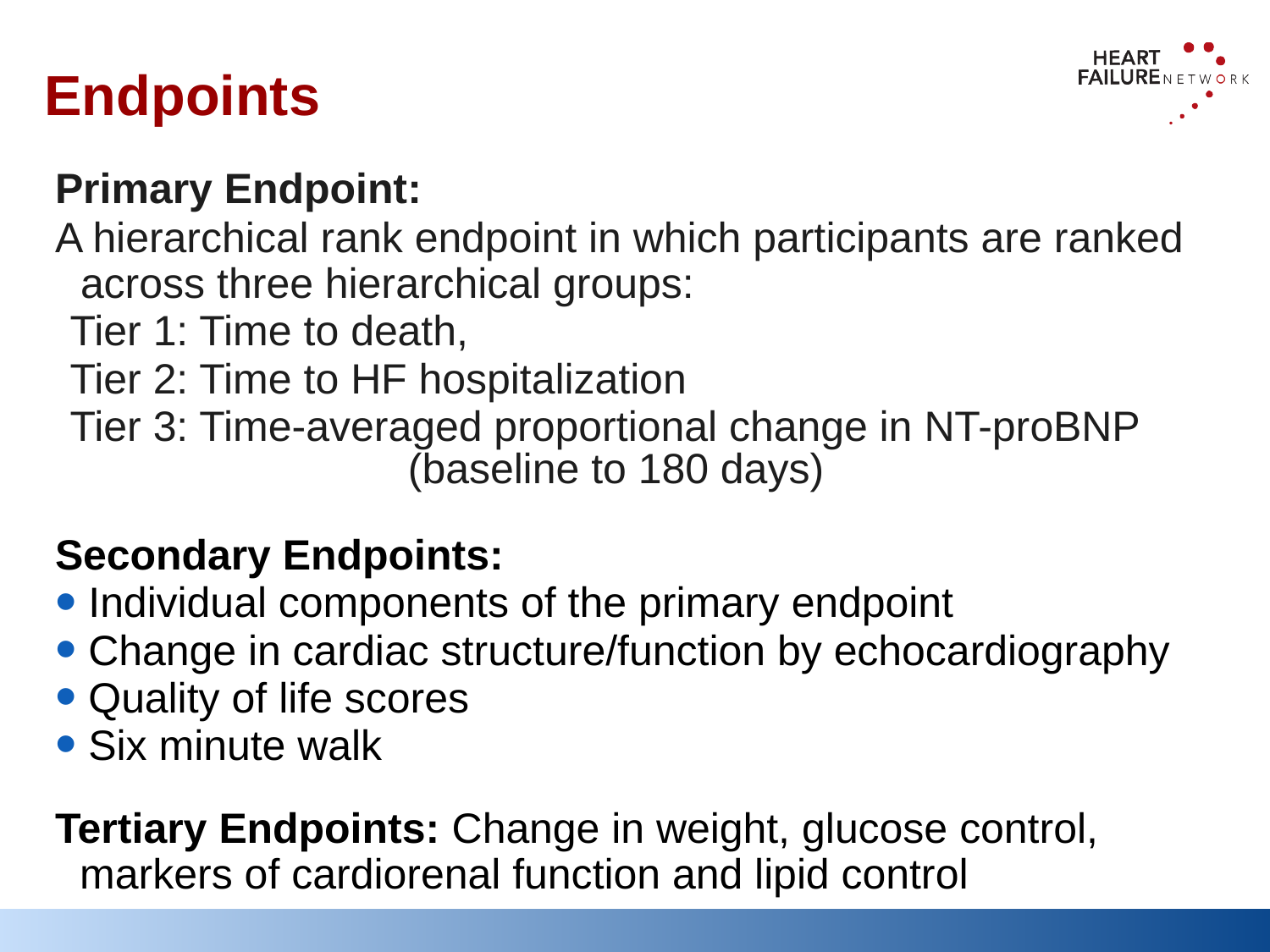

Endpoints
Primary Endpoint:
A hierarchical rank endpoint in which participants are ranked across three hierarchical groups:
Tier 1: Time to death,
Tier 2: Time to HF hospitalization
Tier 3: Time-averaged proportional change in NT-proBNP 		     (baseline to 180 days)

Secondary Endpoints:
 Individual components of the primary endpoint
 Change in cardiac structure/function by echocardiography
 Quality of life scores
 Six minute walk

Tertiary Endpoints: Change in weight, glucose control, markers of cardiorenal function and lipid control